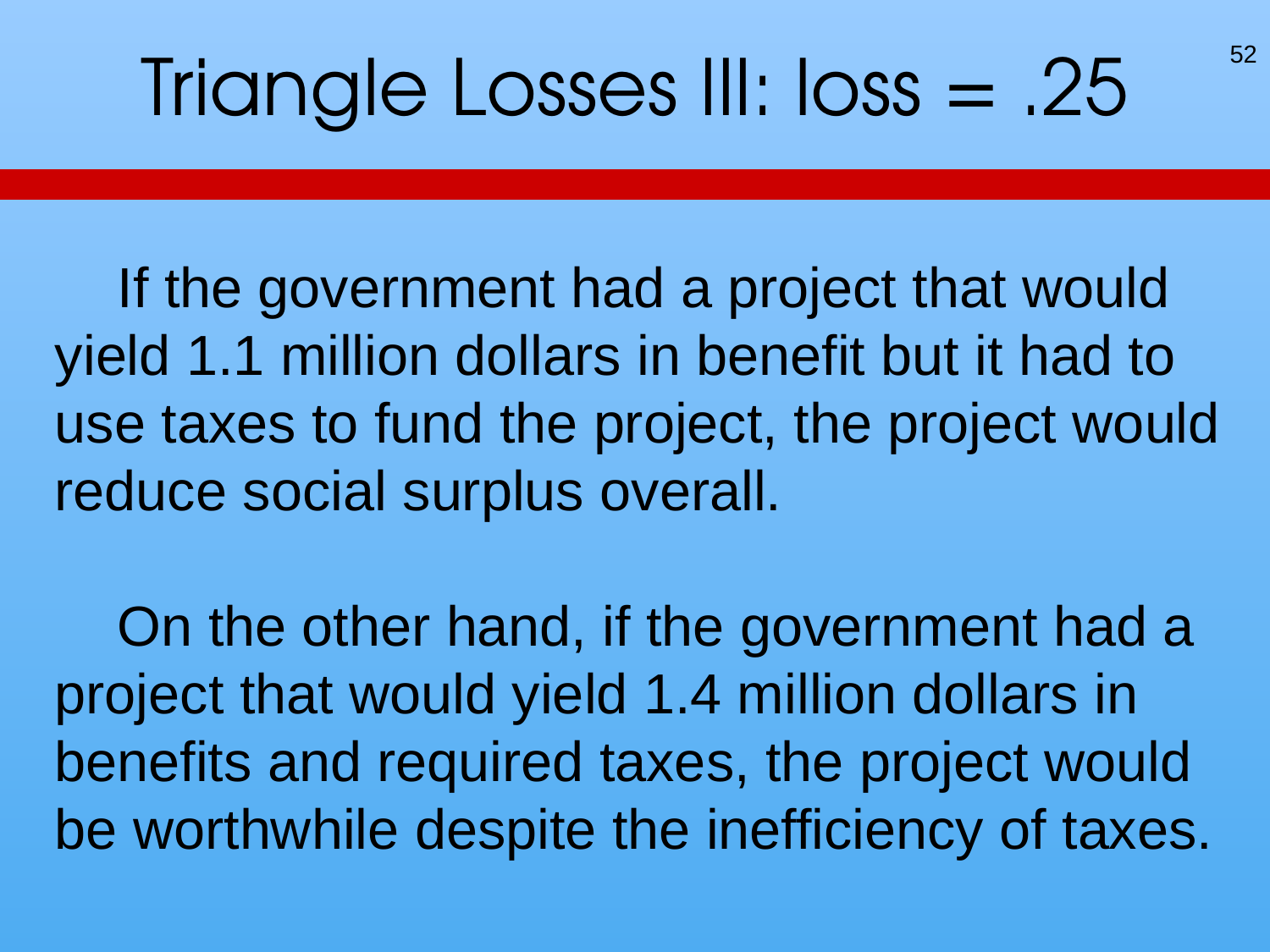

# Triangle Losses III: loss = .25
52

    If the government had a project that would yield 1.1 million dollars in benefit but it had to use taxes to fund the project, the project would reduce social surplus overall.

    On the other hand, if the government had a project that would yield 1.4 million dollars in benefits and required taxes, the project would be worthwhile despite the inefficiency of taxes.